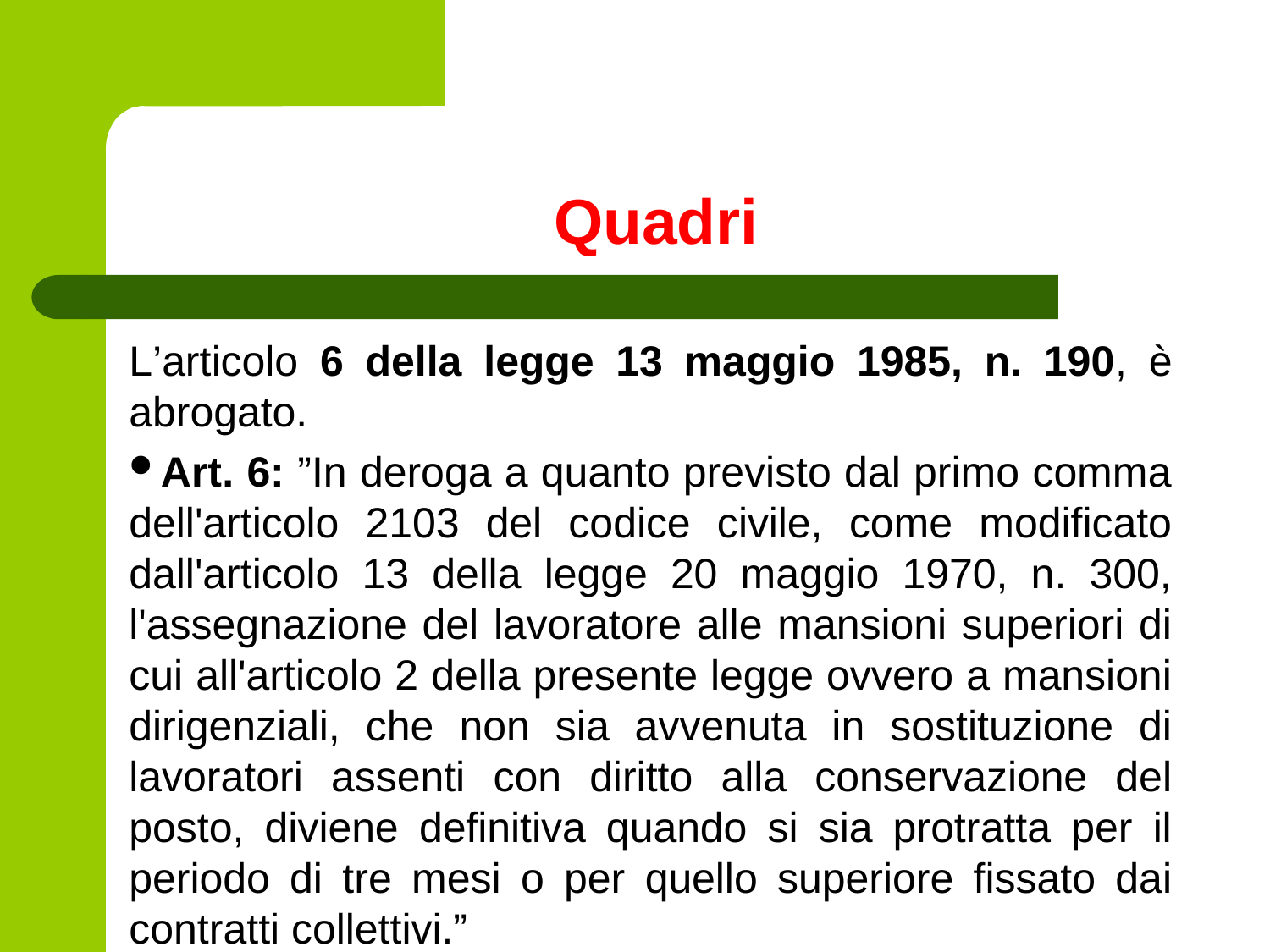

# Quadri
L’articolo 6 della legge 13 maggio 1985, n. 190, è abrogato.
Art. 6: ”In deroga a quanto previsto dal primo comma dell'articolo 2103 del codice civile, come modificato dall'articolo 13 della legge 20 maggio 1970, n. 300, l'assegnazione del lavoratore alle mansioni superiori di cui all'articolo 2 della presente legge ovvero a mansioni dirigenziali, che non sia avvenuta in sostituzione di lavoratori assenti con diritto alla conservazione del posto, diviene definitiva quando si sia protratta per il periodo di tre mesi o per quello superiore fissato dai contratti collettivi.”